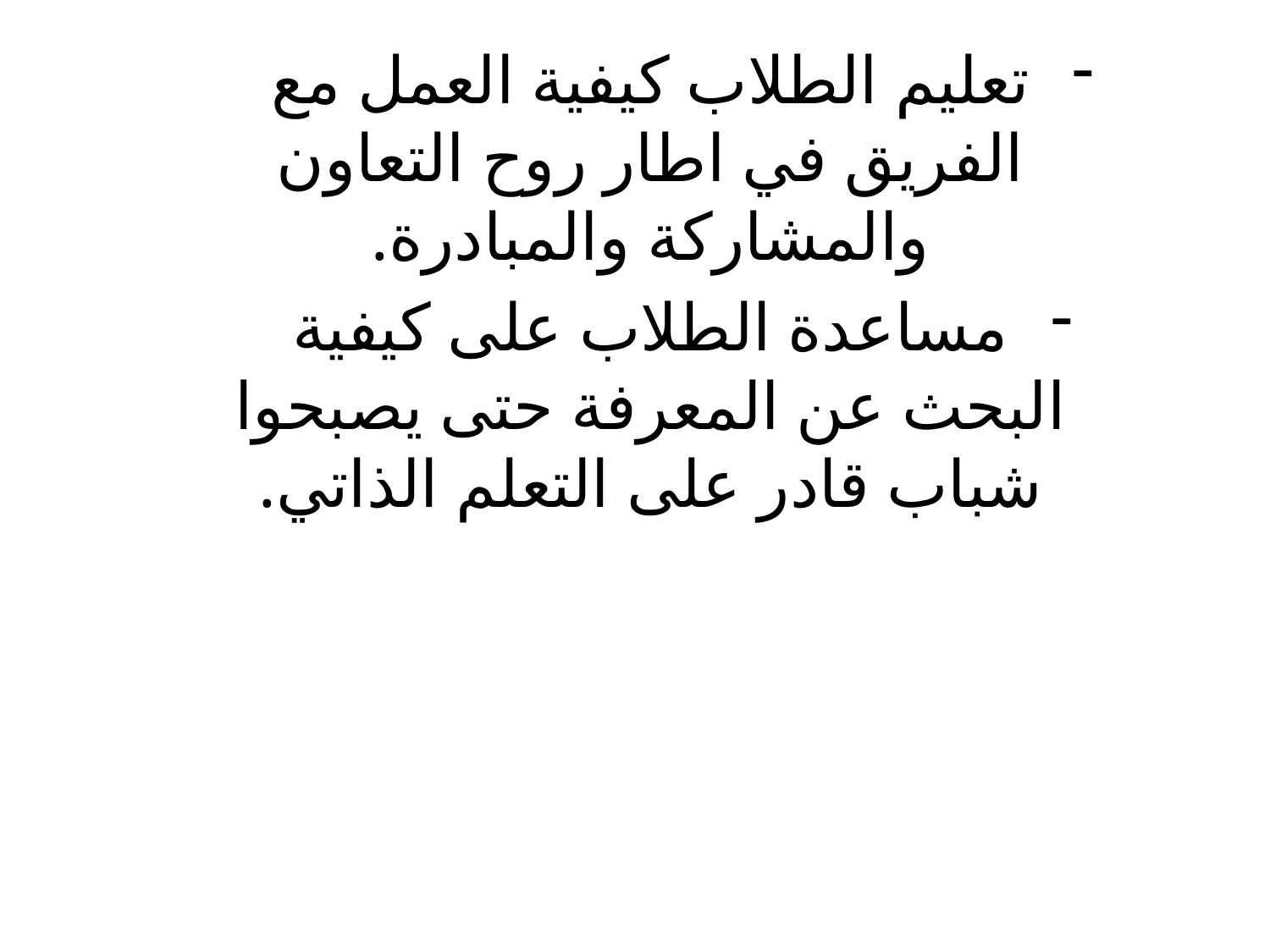

تعليم الطلاب كيفية العمل مع الفريق في اطار روح التعاون والمشاركة والمبادرة.
مساعدة الطلاب على كيفية البحث عن المعرفة حتى يصبحوا شباب قادر على التعلم الذاتي.